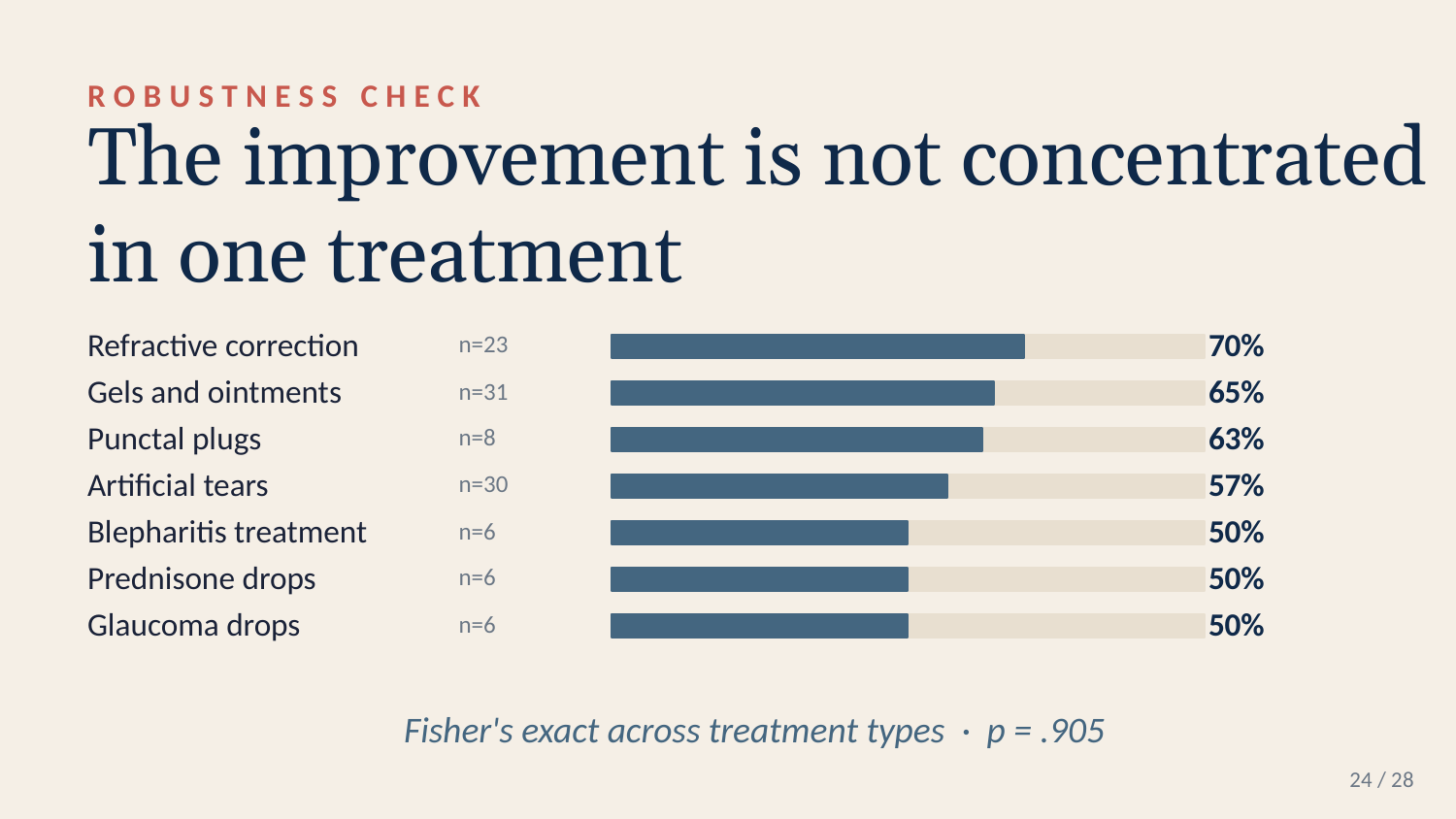

ROBUSTNESS CHECK
The improvement is not concentrated in one treatment
Refractive correction
n=23
70%

Gels and ointments
n=31
65%

Punctal plugs
n=8
63%

Artificial tears
n=30
57%

Blepharitis treatment
n=6
50%

Prednisone drops
n=6
50%

Glaucoma drops
n=6
50%

Fisher's exact across treatment types  ·  p = .905
24 / 28